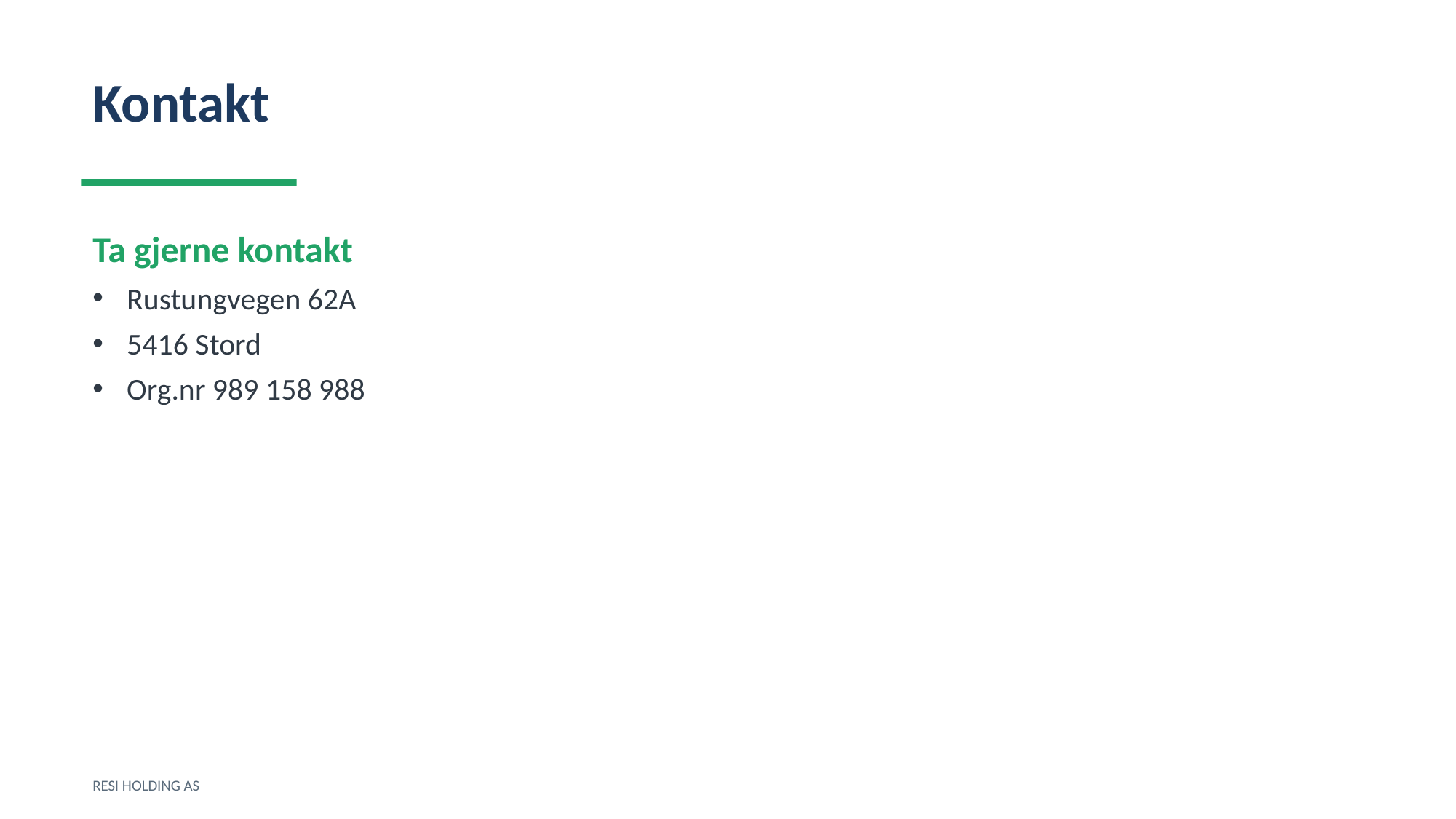

Kontakt

Ta gjerne kontakt
Rustungvegen 62A
5416 Stord
Org.nr 989 158 988
RESI HOLDING AS